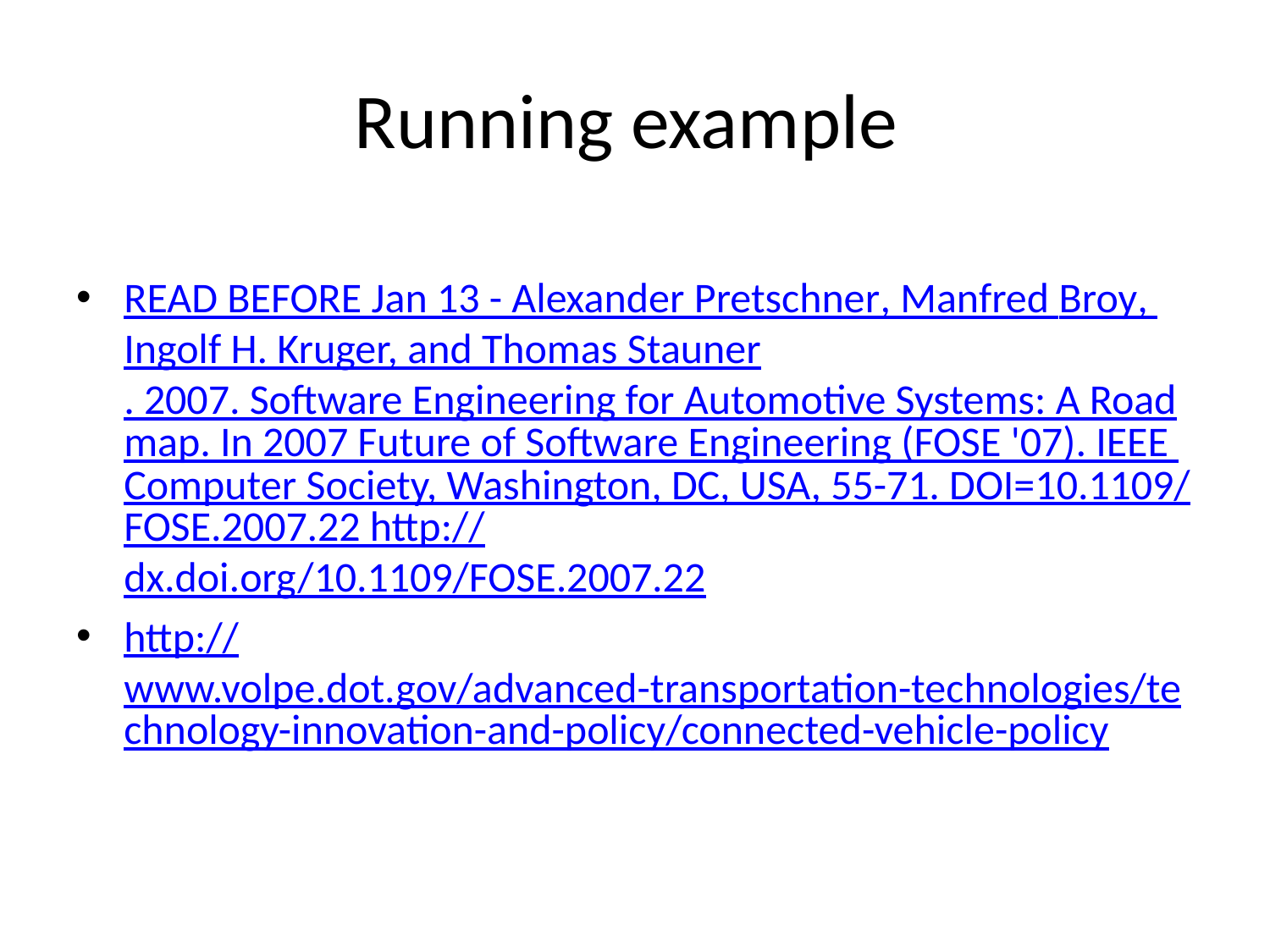

# Running example

READ BEFORE Jan 13 - Alexander Pretschner, Manfred Broy, Ingolf H. Kruger, and Thomas Stauner. 2007. Software Engineering for Automotive Systems: A Roadmap. In 2007 Future of Software Engineering (FOSE '07). IEEE Computer Society, Washington, DC, USA, 55-71. DOI=10.1109/FOSE.2007.22 http://dx.doi.org/10.1109/FOSE.2007.22
http://www.volpe.dot.gov/advanced-transportation-technologies/technology-innovation-and-policy/connected-vehicle-policy